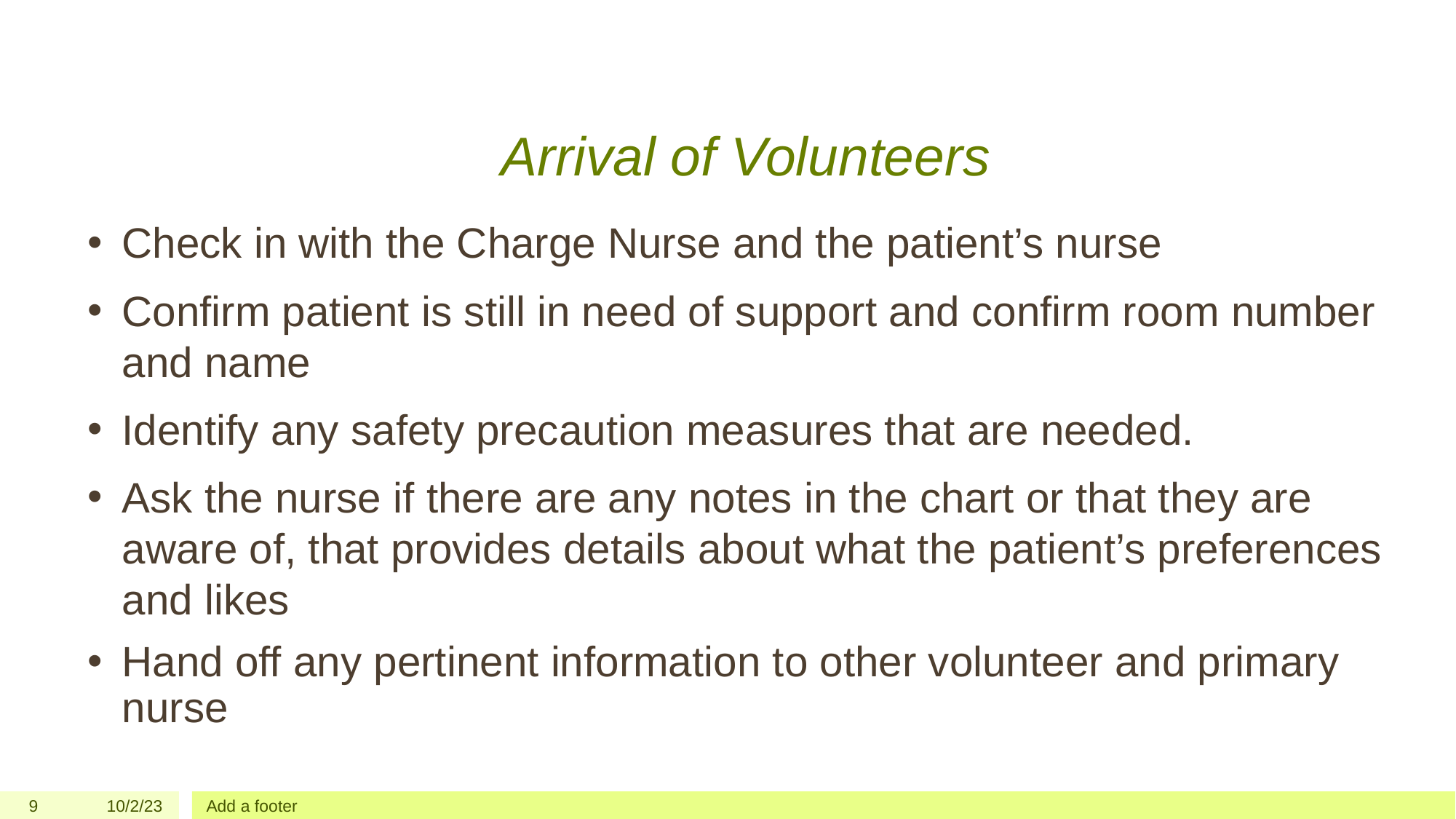

Arrival of Volunteers
Check in with the Charge Nurse and the patient’s nurse
Confirm patient is still in need of support and confirm room number and name
Identify any safety precaution measures that are needed.
Ask the nurse if there are any notes in the chart or that they are aware of, that provides details about what the patient’s preferences and likes
Hand off any pertinent information to other volunteer and primary nurse

9
10/2/23
Add a footer